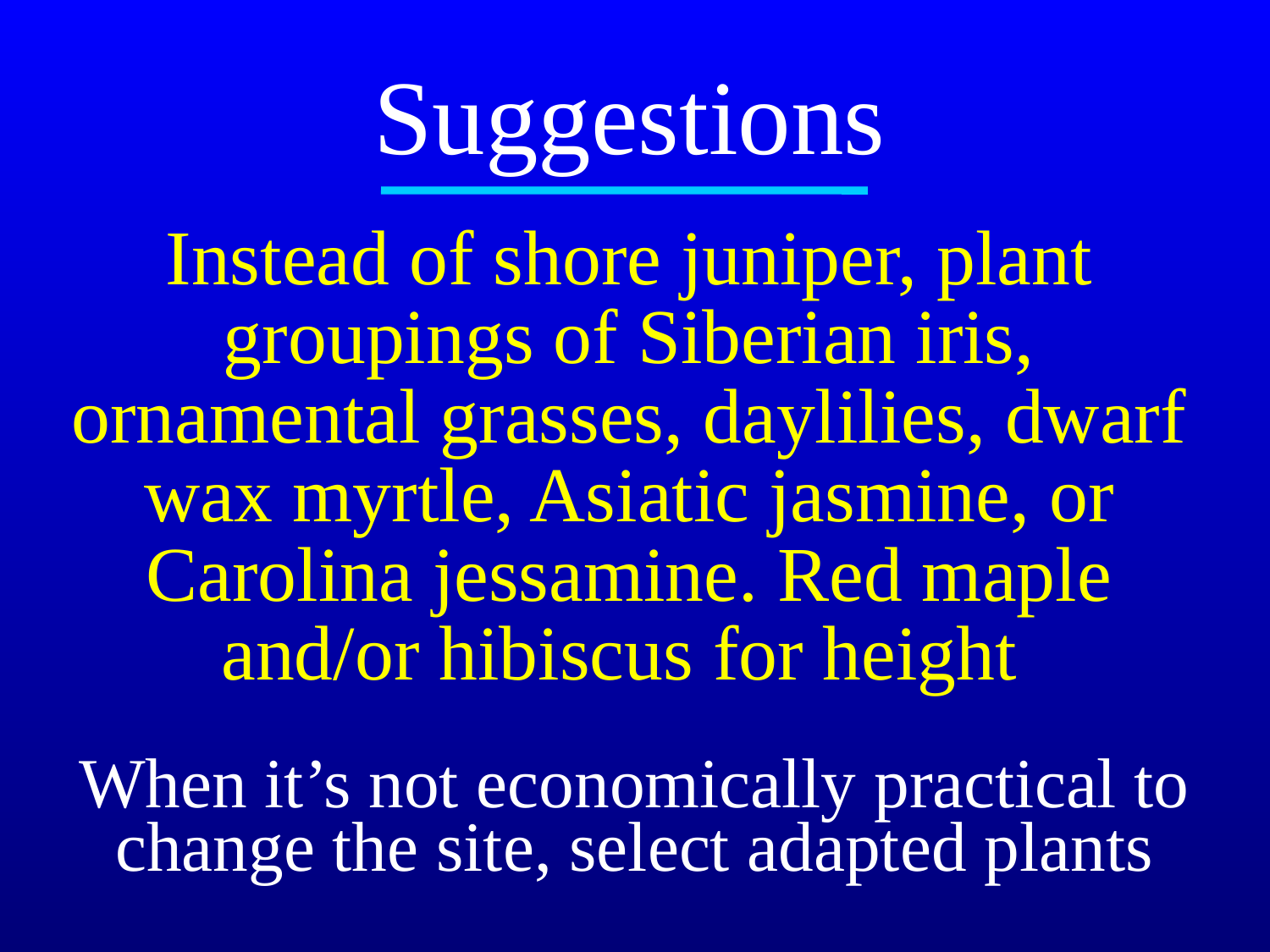

Suggestions
Instead of shore juniper, plant groupings of Siberian iris, ornamental grasses, daylilies, dwarf wax myrtle, Asiatic jasmine, or Carolina jessamine. Red maple and/or hibiscus for height

When it’s not economically practical to change the site, select adapted plants